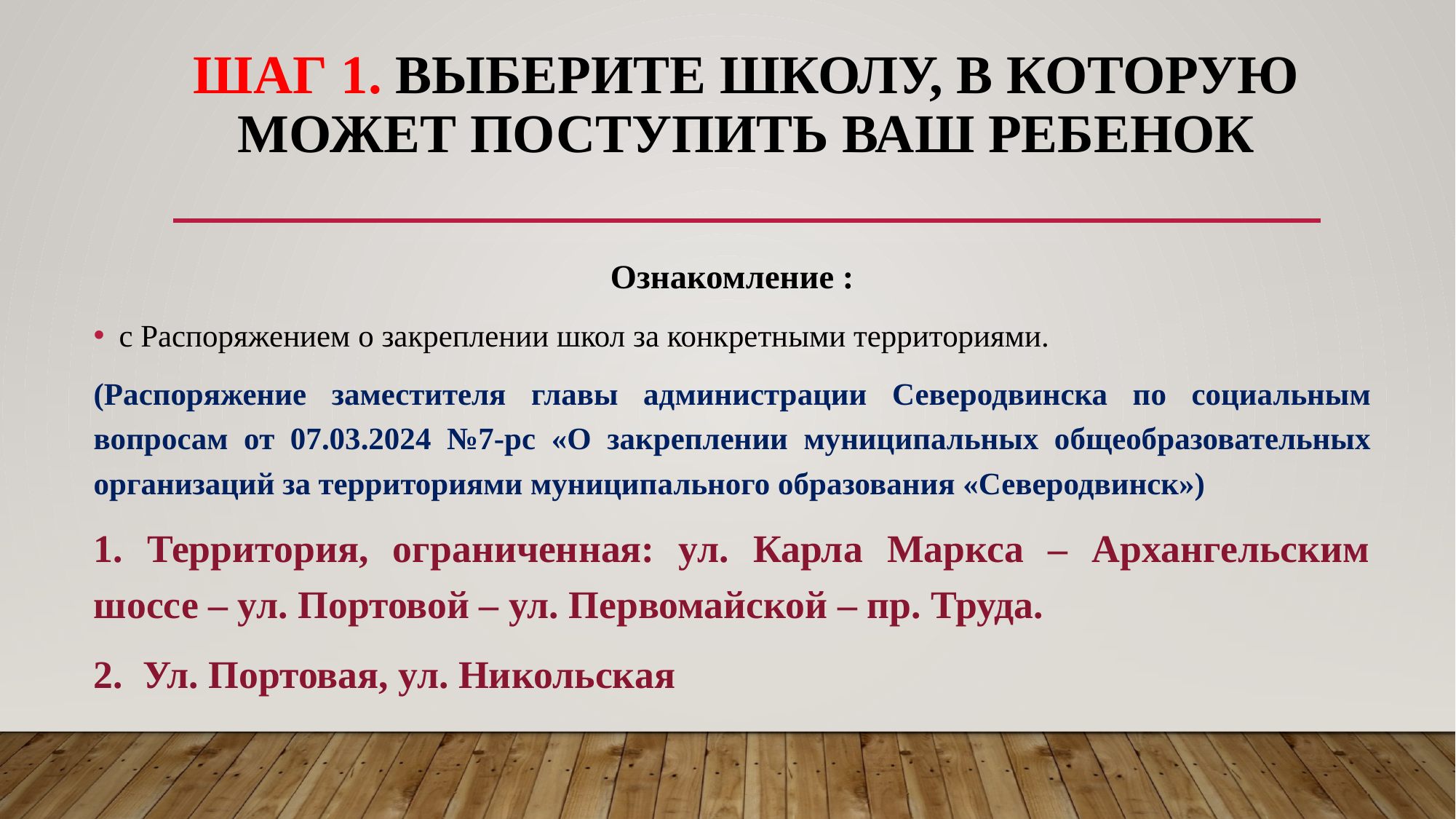

# Шаг 1. Выберите школу, в которую может поступить ваш ребенок
Ознакомление :
с Распоряжением о закреплении школ за конкретными территориями.
(Распоряжение заместителя главы администрации Северодвинска по социальным вопросам от 07.03.2024 №7-рс «О закреплении муниципальных общеобразовательных организаций за территориями муниципального образования «Северодвинск»)
1. Территория, ограниченная: ул. Карла Маркса – Архангельским шоссе – ул. Портовой – ул. Первомайской – пр. Труда.
2.  Ул. Портовая, ул. Никольская